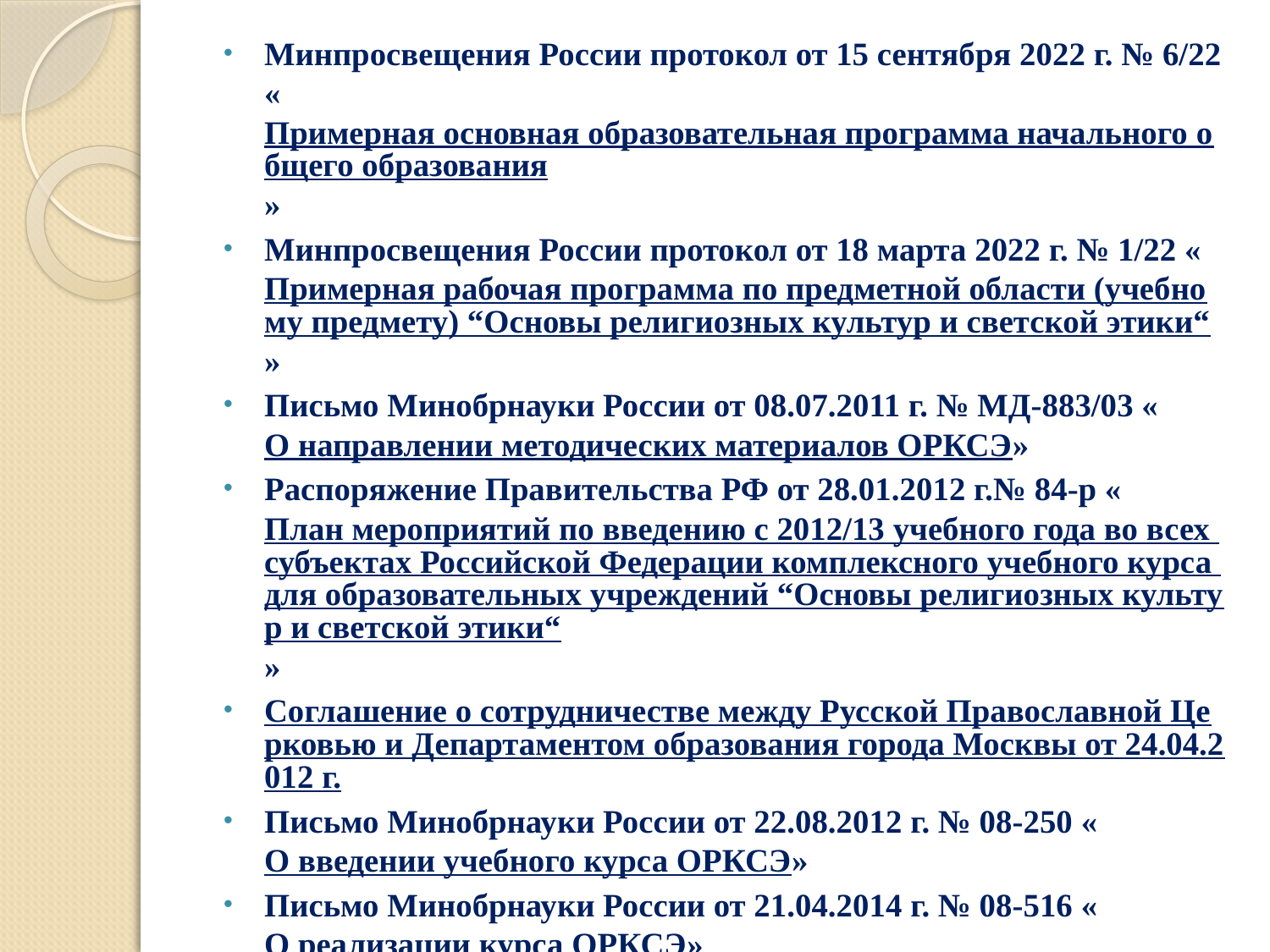

Минпросвещения России протокол от 15 сентября 2022 г. № 6/22 «Примерная основная образовательная программа начального общего образования»
Минпросвещения России протокол от 18 марта 2022 г. № 1/22 «Примерная рабочая программа по предметной области (учебному предмету) “Основы религиозных культур и светской этики“»
Письмо Минобрнауки России от 08.07.2011 г. № МД-883/03 «О направлении методических материалов ОРКСЭ»
Распоряжение Правительства РФ от 28.01.2012 г.№ 84-р «План мероприятий по введению с 2012/13 учебного года во всех субъектах Российской Федерации комплексного учебного курса для образовательных учреждений “Основы религиозных культур и светской этики“»
Соглашение о сотрудничестве между Русской Православной Церковью и Департаментом образования города Москвы от 24.04.2012 г.
Письмо Минобрнауки России от 22.08.2012 г. № 08-250 «О введении учебного курса ОРКСЭ»
Письмо Минобрнауки России от 21.04.2014 г. № 08-516 «О реализации курса ОРКСЭ»
Федеральный закон от 24.09.2022 № 371-ФЗ «О внесении изменений в Федеральный закон “Об образовании в Российской Федерации“ и статью 1 Федерального закона “Об обязательных требованиях в Российской Федерации“»